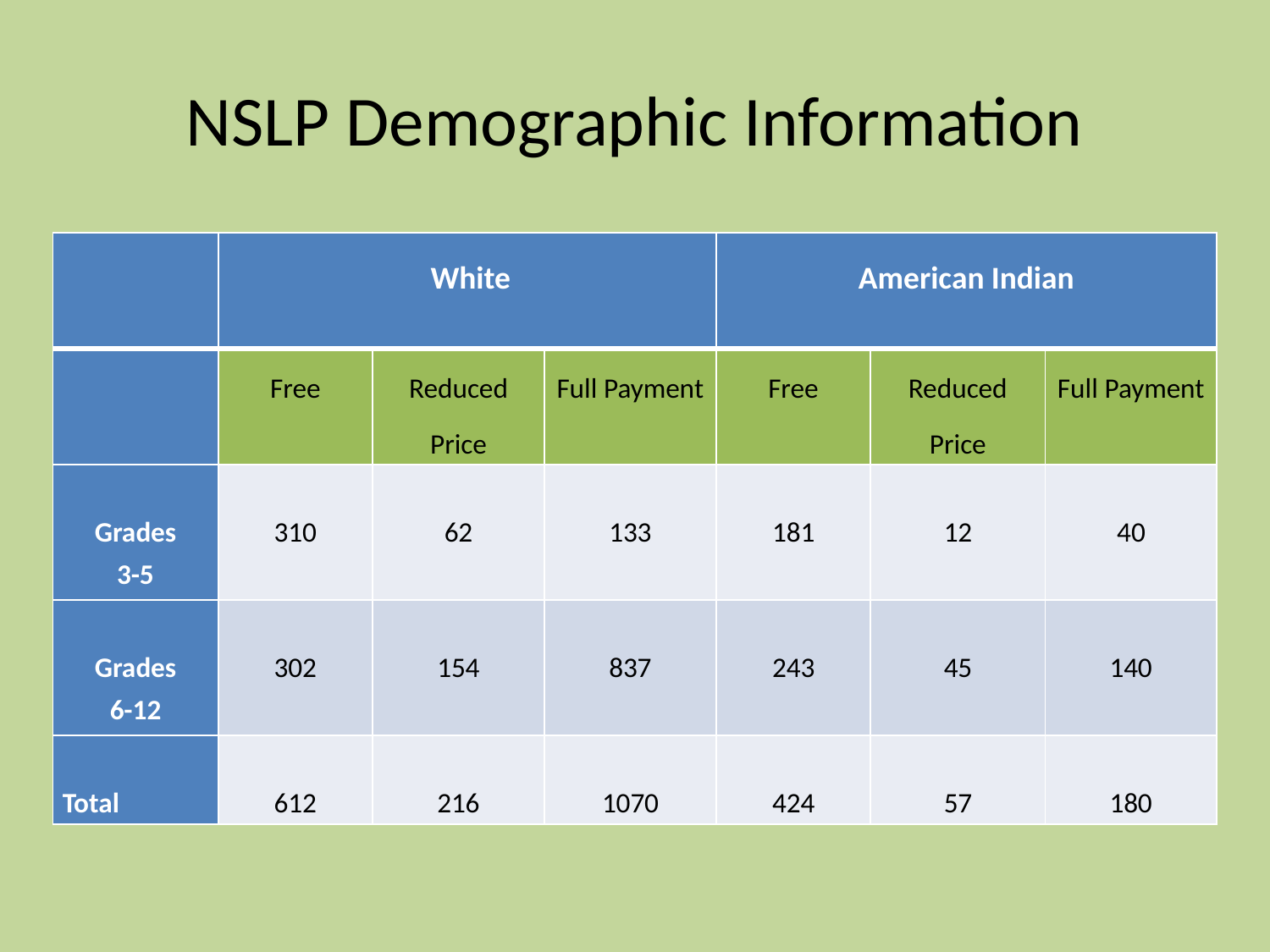

# NSLP Demographic Information
|  | White |  |  | American Indian |  |  |
| --- | --- | --- | --- | --- | --- | --- |
|  | Free | Reduced Price | Full Payment | Free | Reduced Price | Full Payment |
| Grades 3-5 | 310 | 62 | 133 | 181 | 12 | 40 |
| Grades 6-12 | 302 | 154 | 837 | 243 | 45 | 140 |
| Total | 612 | 216 | 1070 | 424 | 57 | 180 |